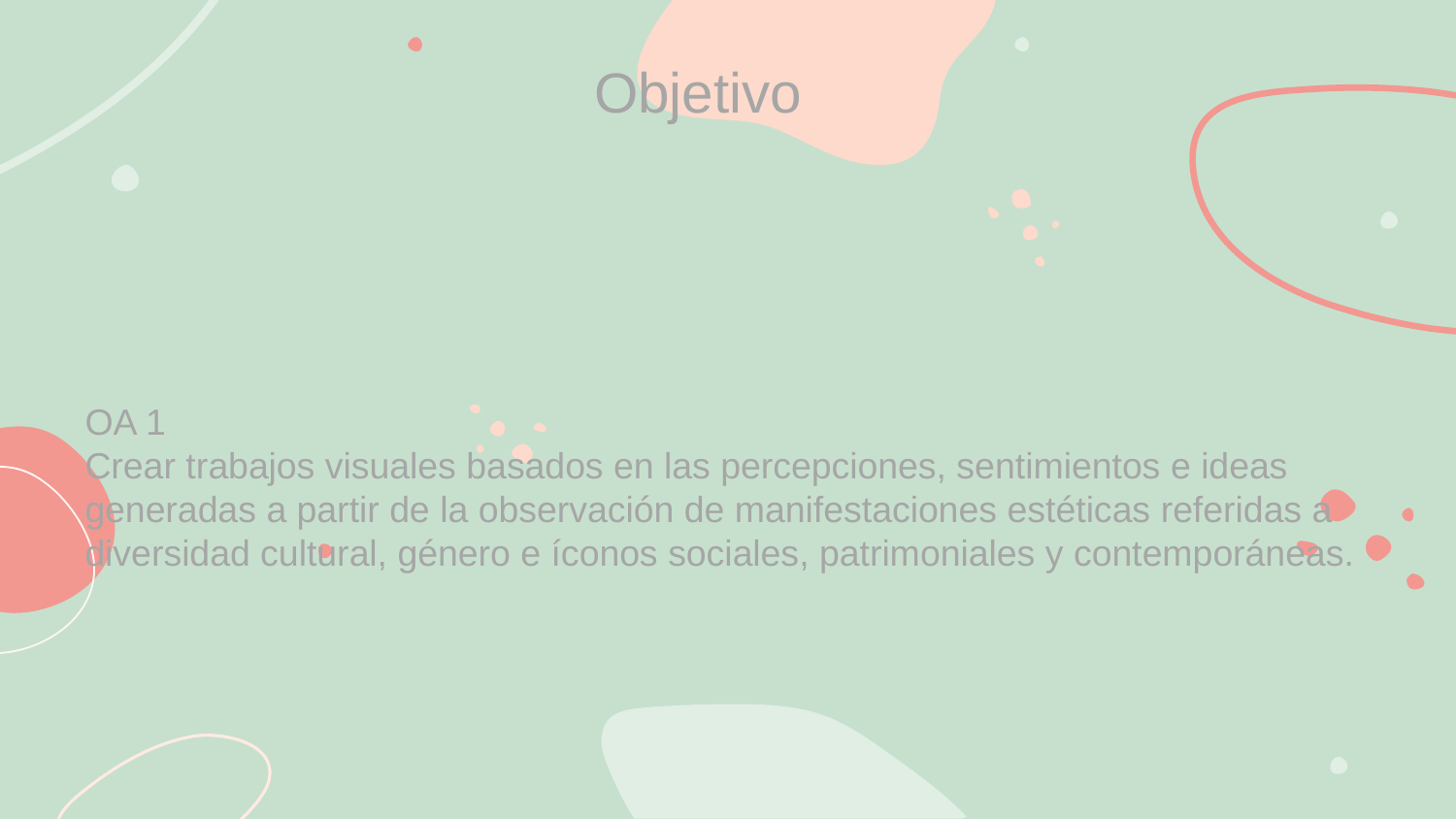

Objetivo
# OA 1 Crear trabajos visuales basados en las percepciones, sentimientos e ideas generadas a partir de la observación de manifestaciones estéticas referidas a diversidad cultural, género e íconos sociales, patrimoniales y contemporáneas.